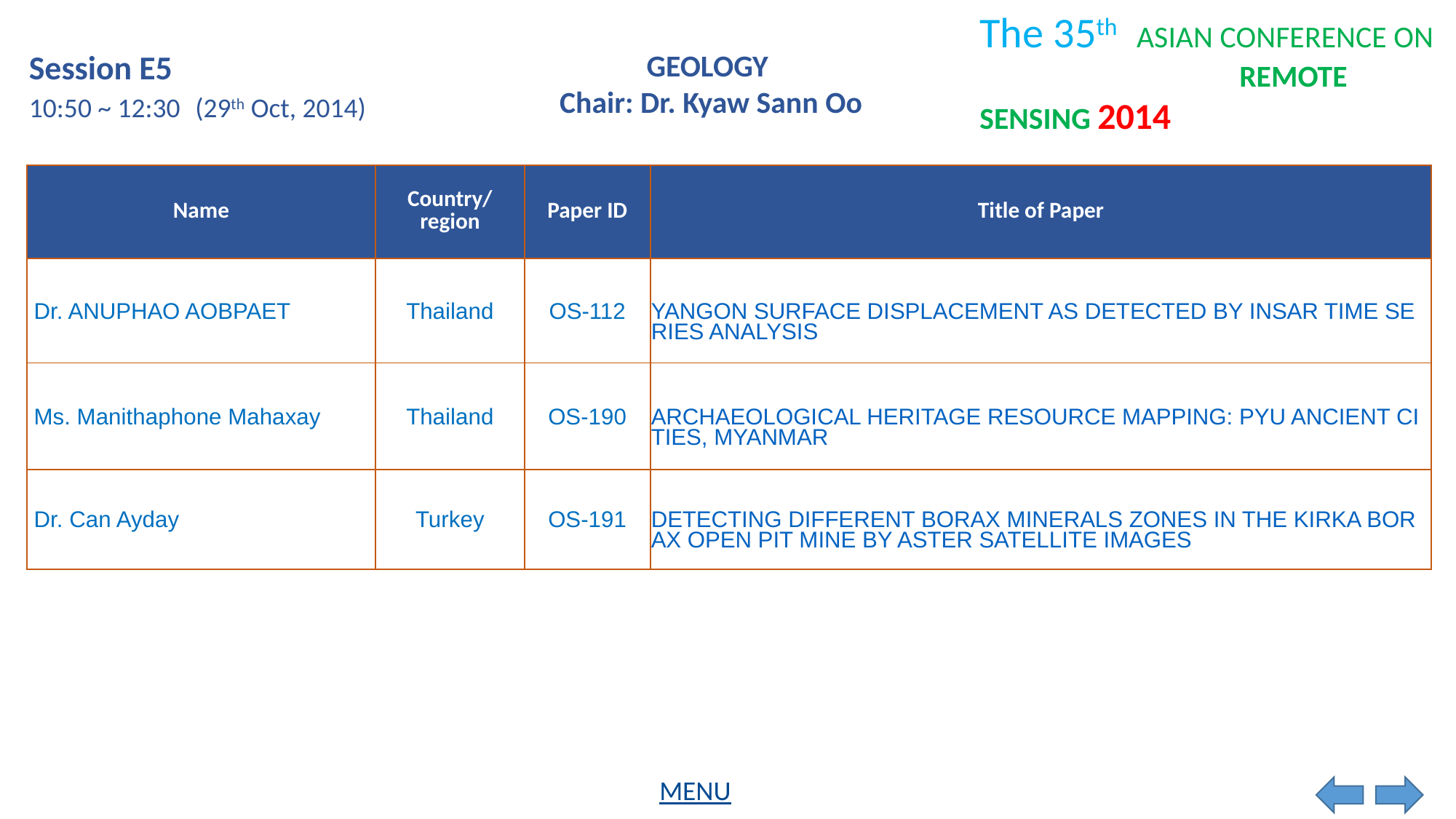

Session E5
GEOLOGY
Chair: Dr. Kyaw Sann Oo
10:50 ~ 12:30
(29th Oct, 2014)
| Name | Country/ region | Paper ID | Title of Paper |
| --- | --- | --- | --- |
| Dr. ANUPHAO AOBPAET | Thailand | OS-112 | YANGON SURFACE DISPLACEMENT AS DETECTED BY INSAR TIME SERIES ANALYSIS |
| Ms. Manithaphone Mahaxay | Thailand | OS-190 | ARCHAEOLOGICAL HERITAGE RESOURCE MAPPING: PYU ANCIENT CITIES, MYANMAR |
| Dr. Can Ayday | Turkey | OS-191 | DETECTING DIFFERENT BORAX MINERALS ZONES IN THE KIRKA BORAX OPEN PIT MINE BY ASTER SATELLITE IMAGES |
MENU